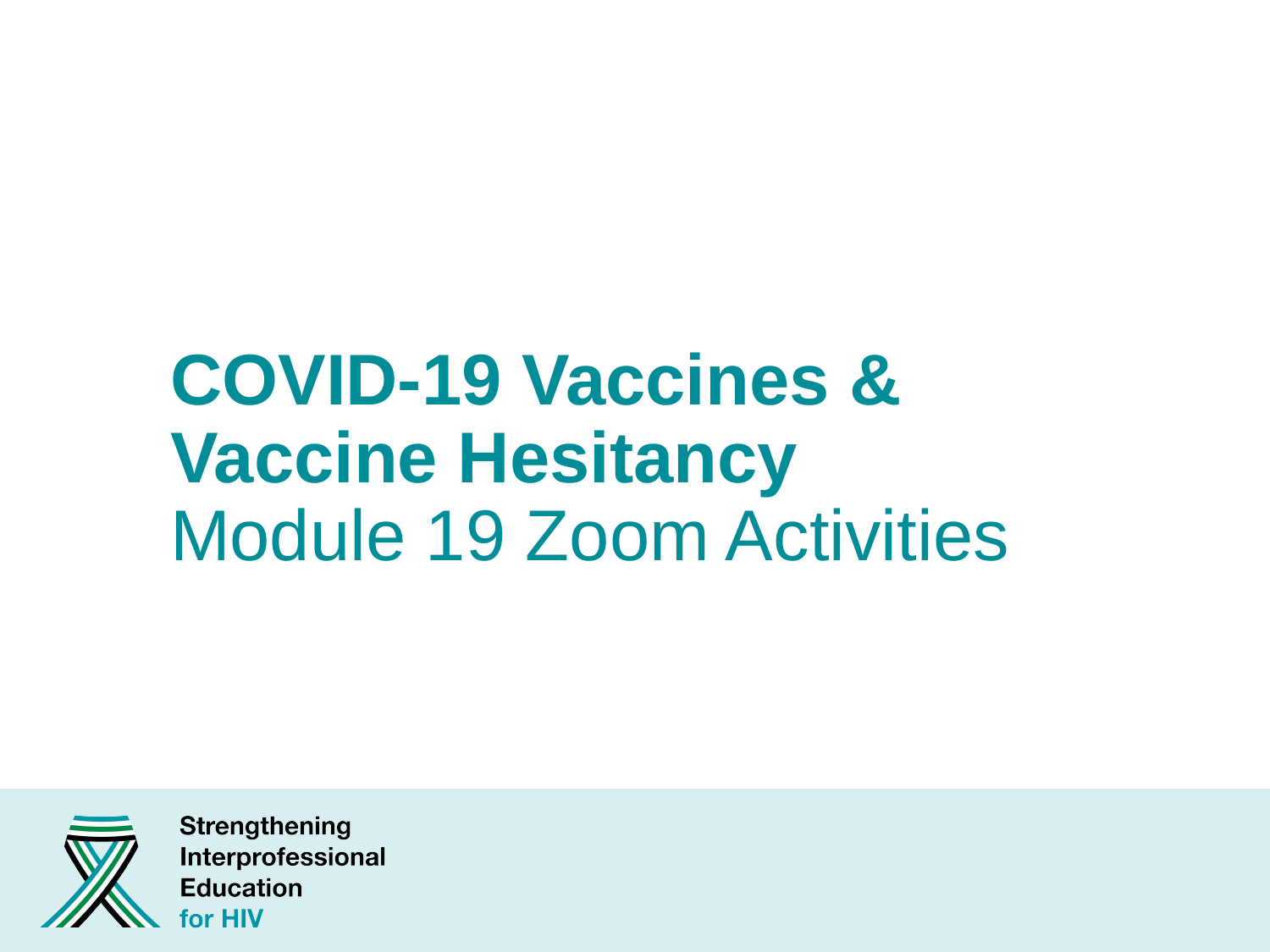

# COVID-19 Vaccines & Vaccine Hesitancy Module 19 Zoom Activities